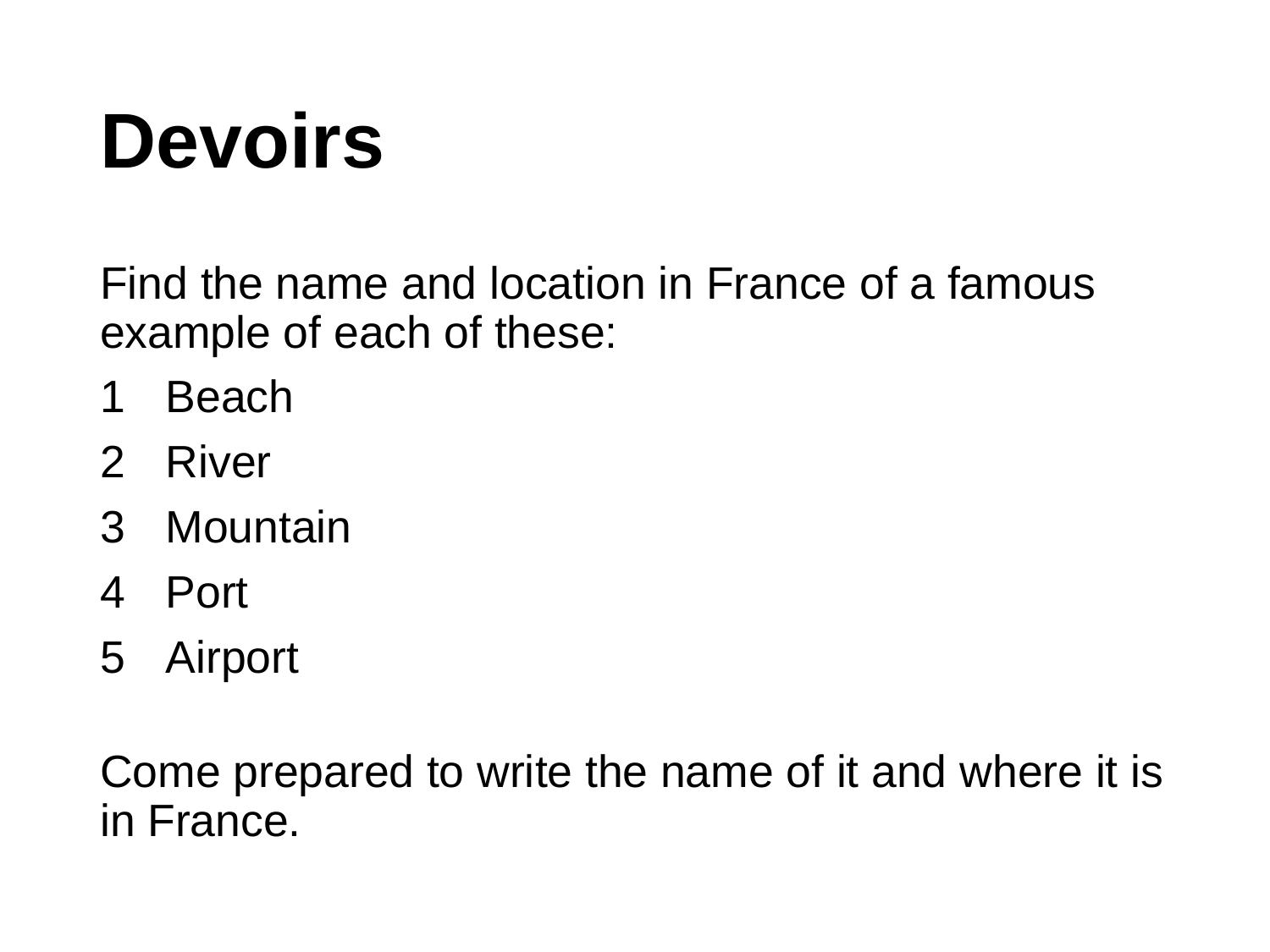

# Devoirs
Find the name and location in France of a famous example of each of these:
Beach
River
Mountain
Port
Airport
Come prepared to write the name of it and where it is in France.